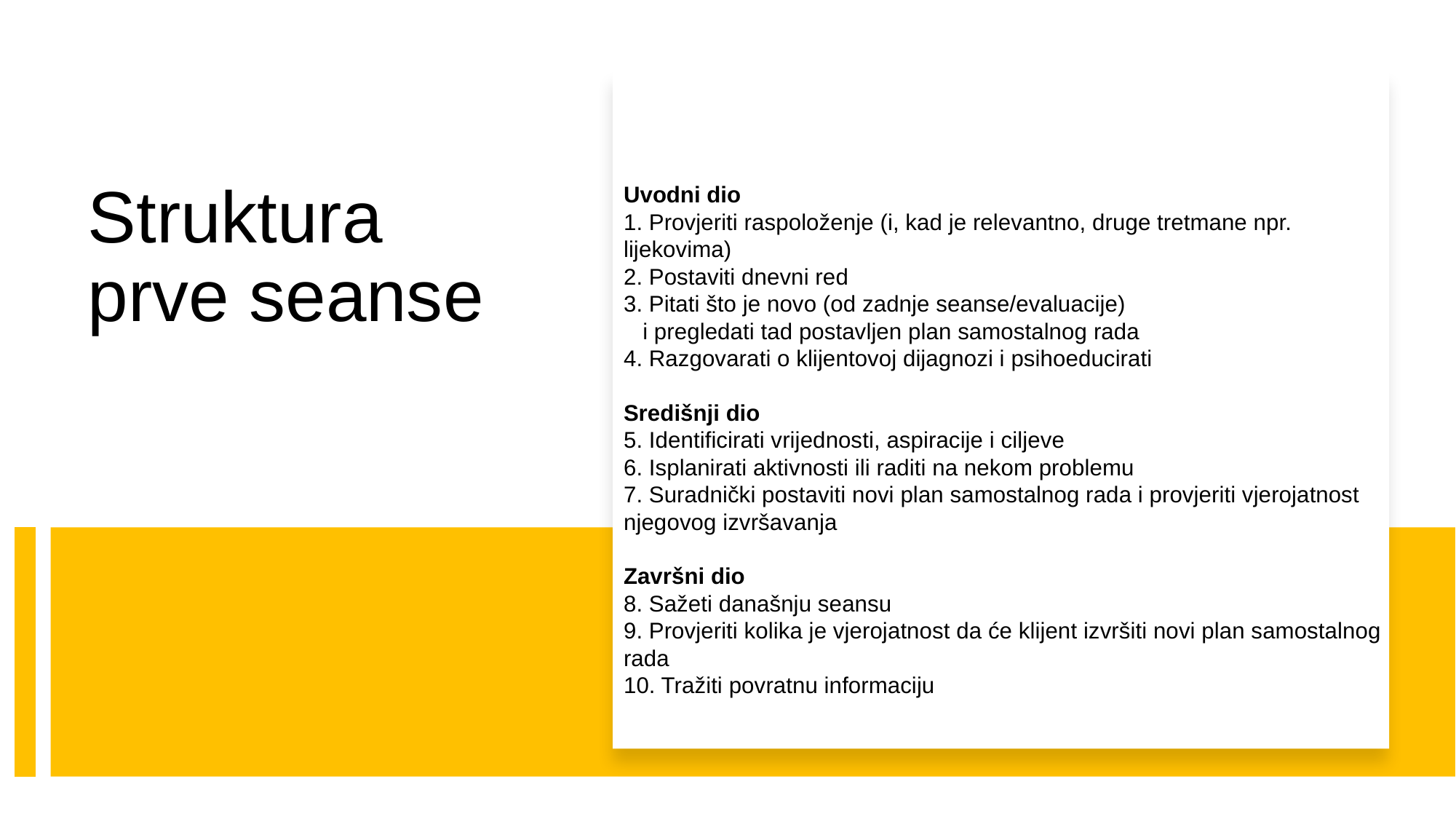

# Struktura prve seanse
Uvodni dio
1. Provjeriti raspoloženje (i, kad je relevantno, druge tretmane npr. lijekovima)
2. Postaviti dnevni red
3. Pitati što je novo (od zadnje seanse/evaluacije)
   i pregledati tad postavljen plan samostalnog rada
4. Razgovarati o klijentovoj dijagnozi i psihoeducirati

Središnji dio
5. Identificirati vrijednosti, aspiracije i ciljeve
6. Isplanirati aktivnosti ili raditi na nekom problemu
7. Suradnički postaviti novi plan samostalnog rada i provjeriti vjerojatnost njegovog izvršavanja

Završni dio
8. Sažeti današnju seansu
9. Provjeriti kolika je vjerojatnost da će klijent izvršiti novi plan samostalnog rada
10. Tražiti povratnu informaciju